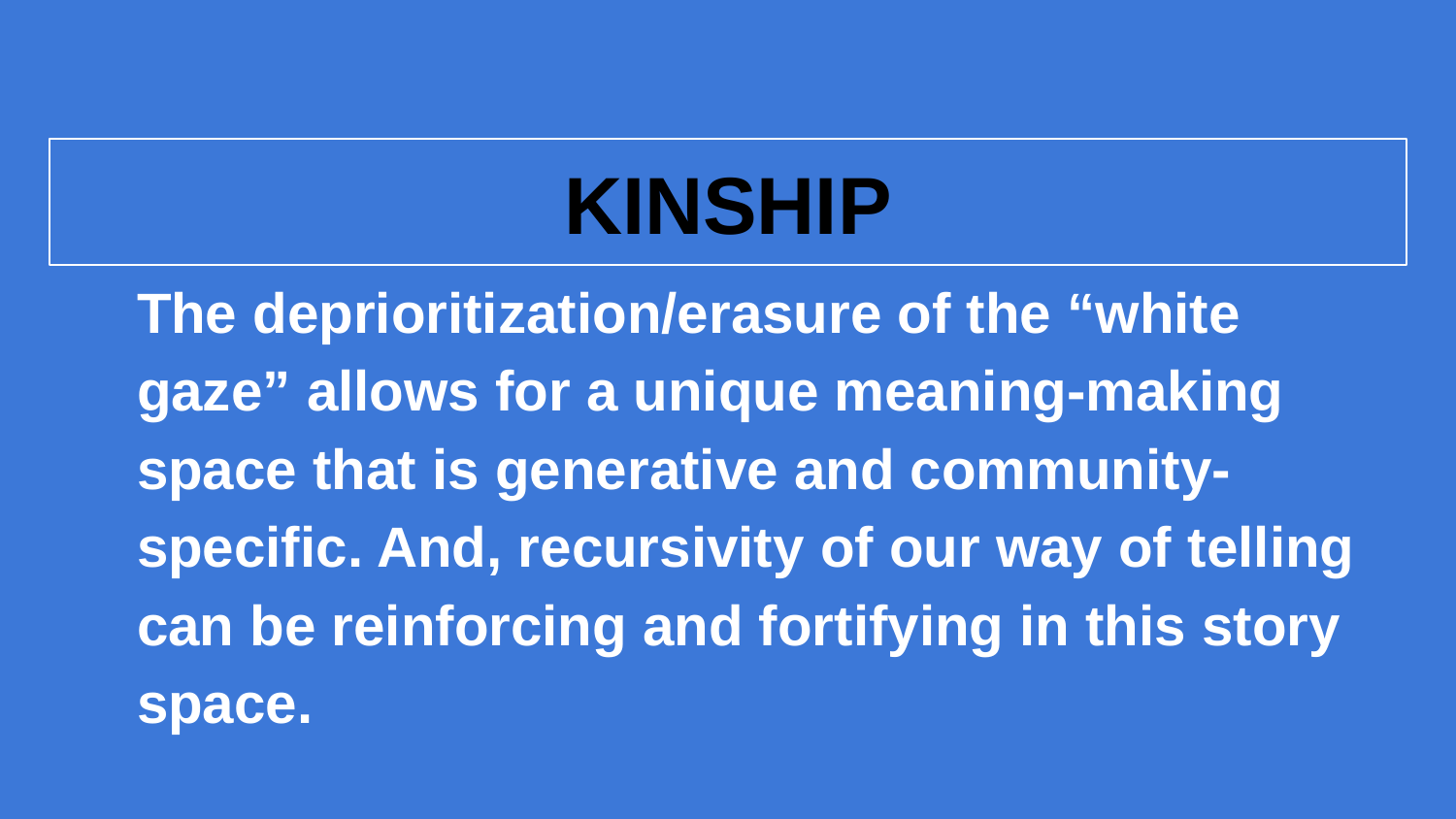

KINSHIP
The deprioritization/erasure of the “white gaze” allows for a unique meaning-making space that is generative and community-specific. And, recursivity of our way of telling can be reinforcing and fortifying in this story space.